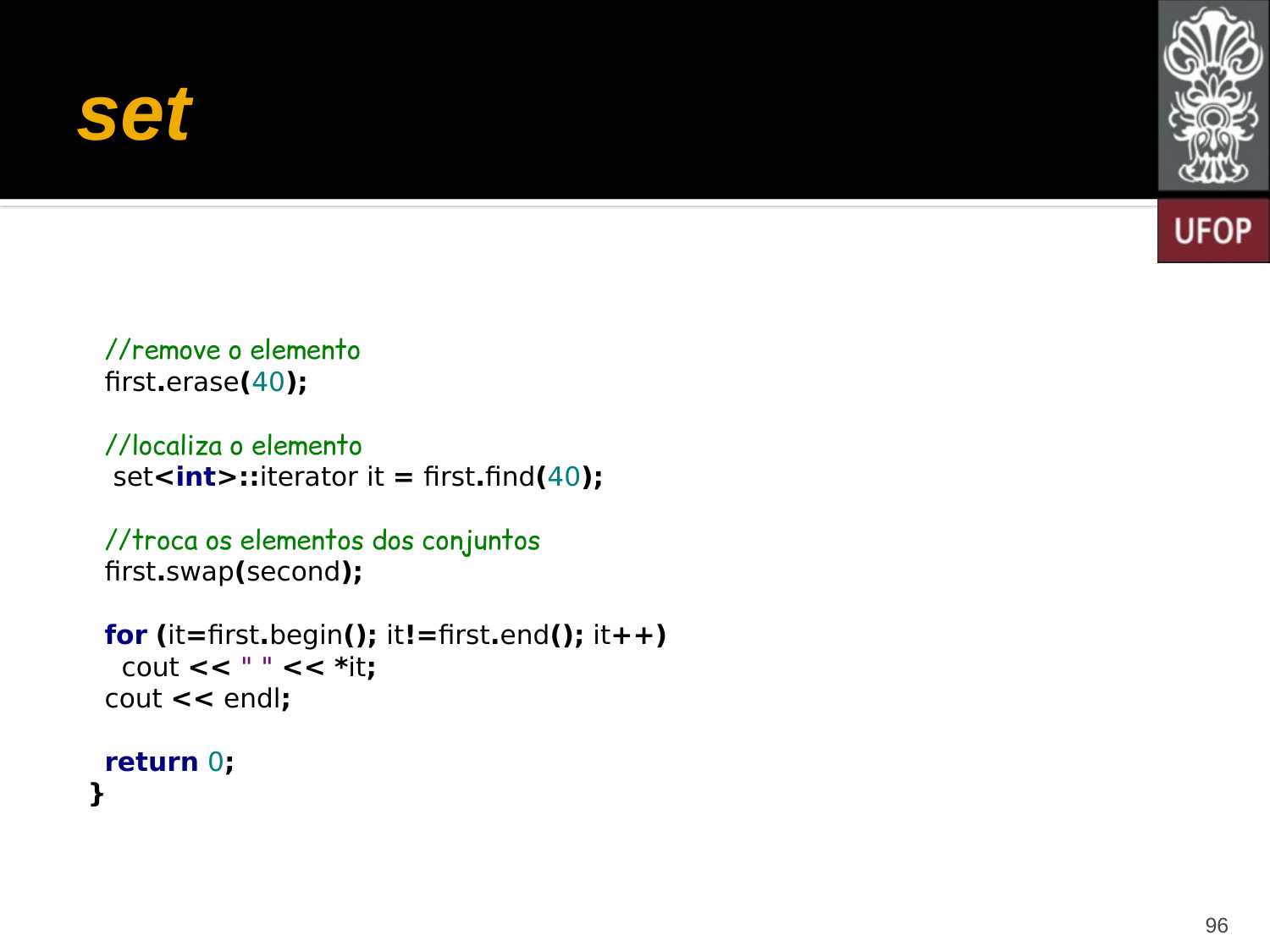

# set
  //remove o elemento
  first.erase(40);

  //localiza o elemento
   set<int>::iterator it = first.find(40);

  //troca os elementos dos conjuntos
  first.swap(second);

  for (it=first.begin(); it!=first.end(); it++)
    cout << " " << *it;
  cout << endl;

  return 0;
}
96